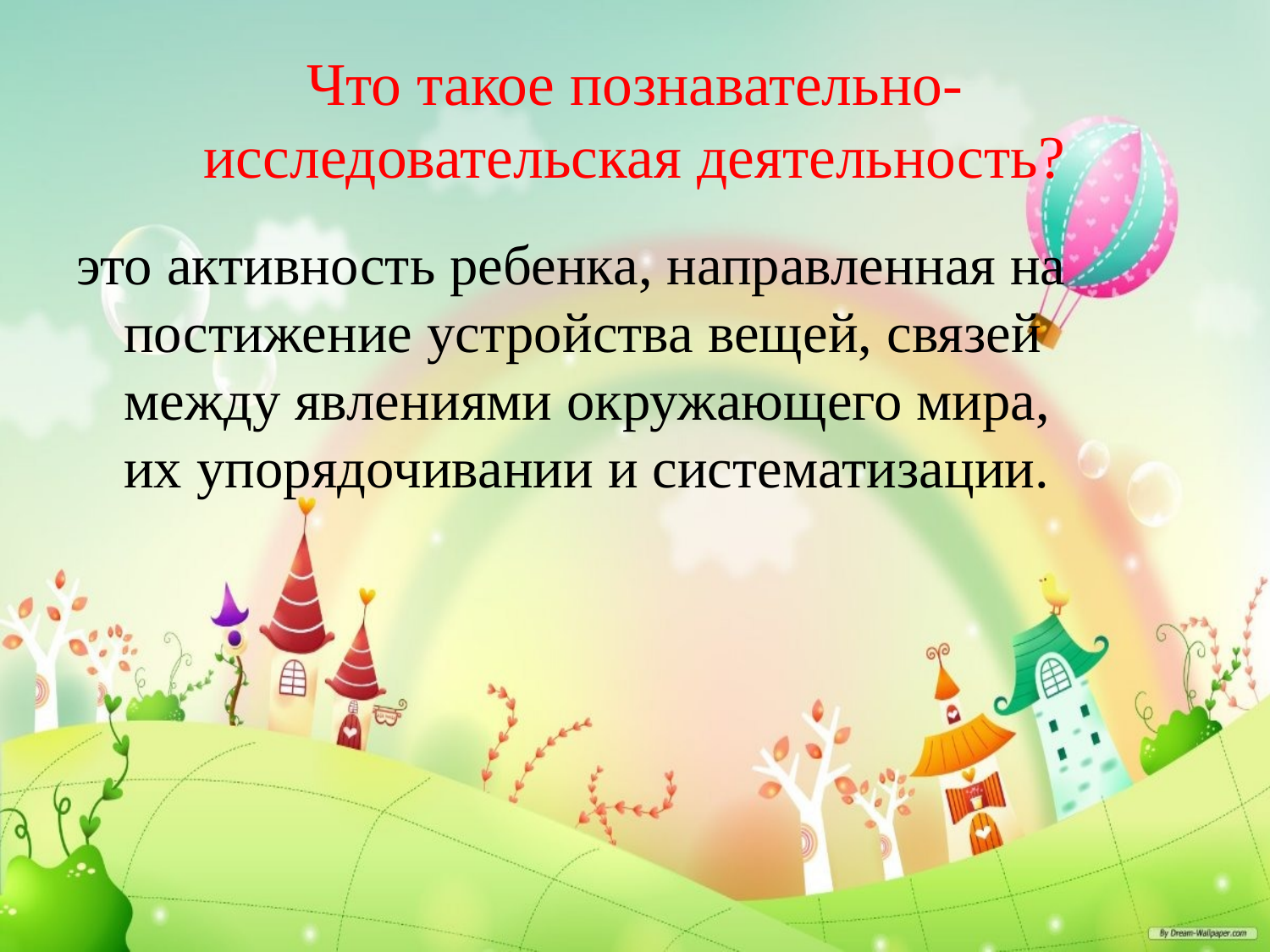

# Что такое познавательно-исследовательская деятельность?
это активность ребенка, направленная на постижение устройства вещей, связей между явлениями окружающего мира,
их упорядочивании и систематизации.